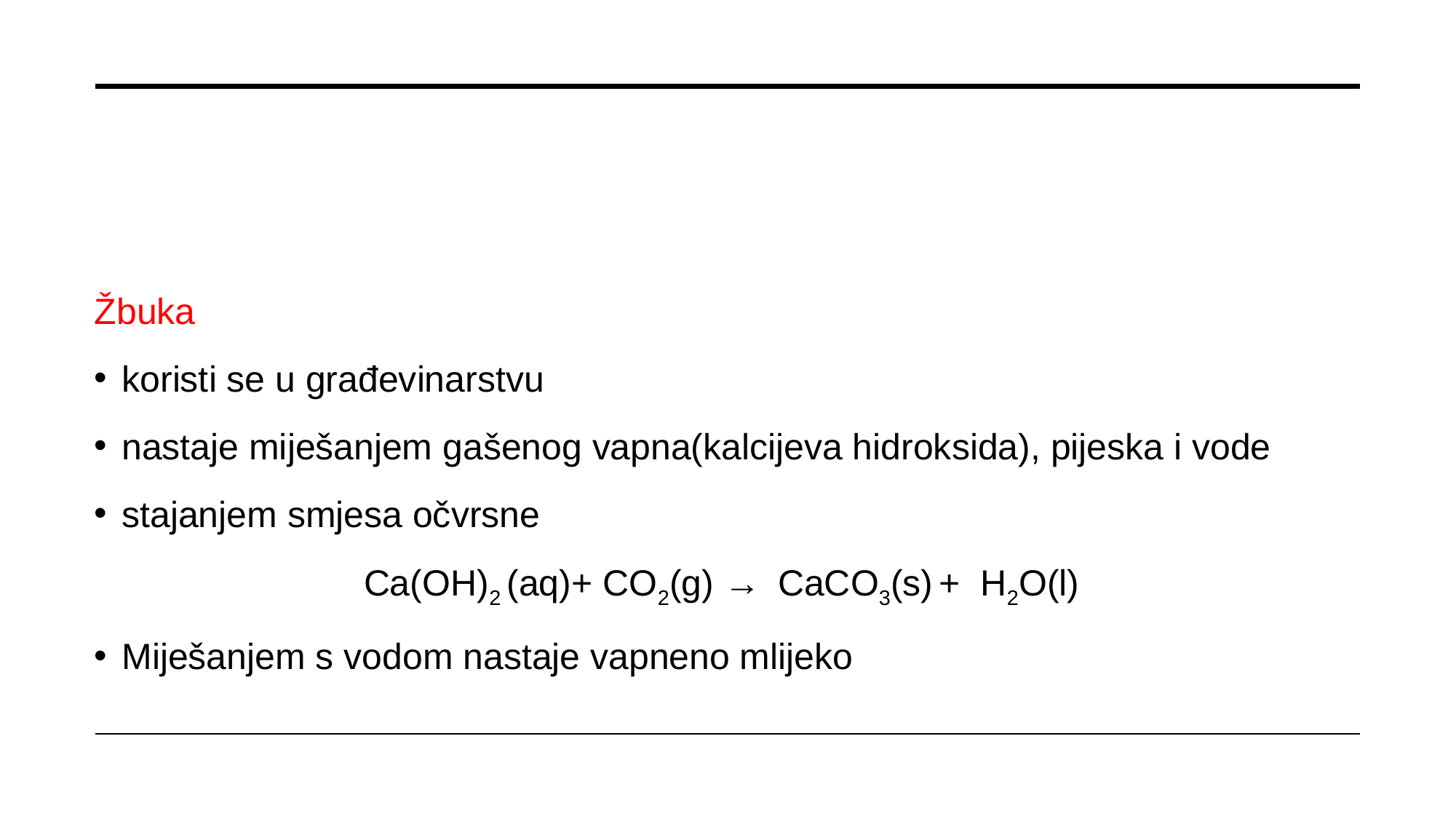

#
Žbuka
koristi se u građevinarstvu
nastaje miješanjem gašenog vapna(kalcijeva hidroksida), pijeska i vode
stajanjem smjesa očvrsne
Ca(OH)2 (aq)+ CO2(g) →   CaCO3(s) +  H2O(l)
Miješanjem s vodom nastaje vapneno mlijeko